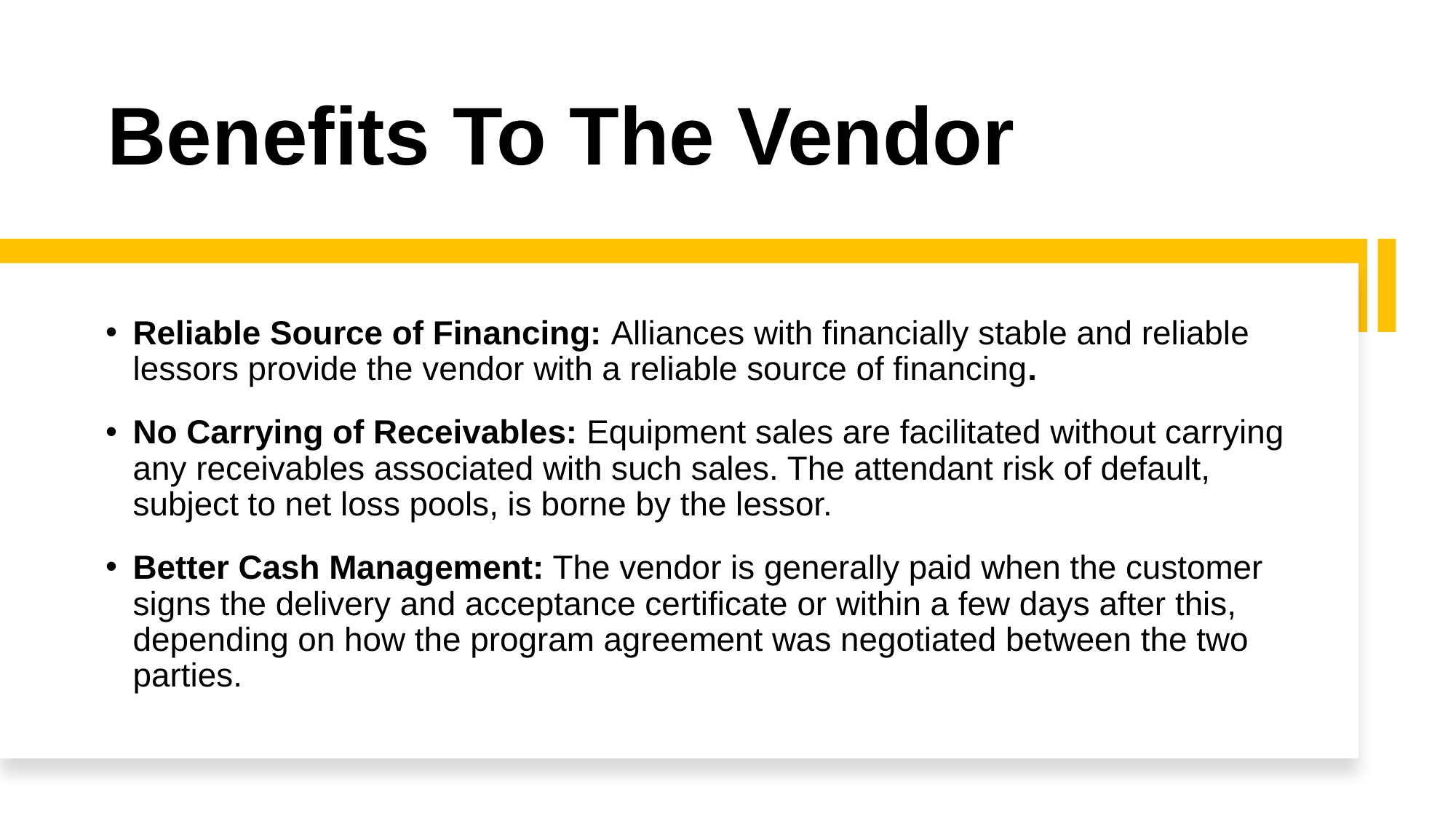

# Benefits To The Vendor

Reliable Source of Financing: Alliances with financially stable and reliable lessors provide the vendor with a reliable source of financing.
No Carrying of Receivables: Equipment sales are facilitated without carrying any receivables associated with such sales. The attendant risk of default, subject to net loss pools, is borne by the lessor.
Better Cash Management: The vendor is generally paid when the customer signs the delivery and acceptance certificate or within a few days after this, depending on how the program agreement was negotiated between the two parties.